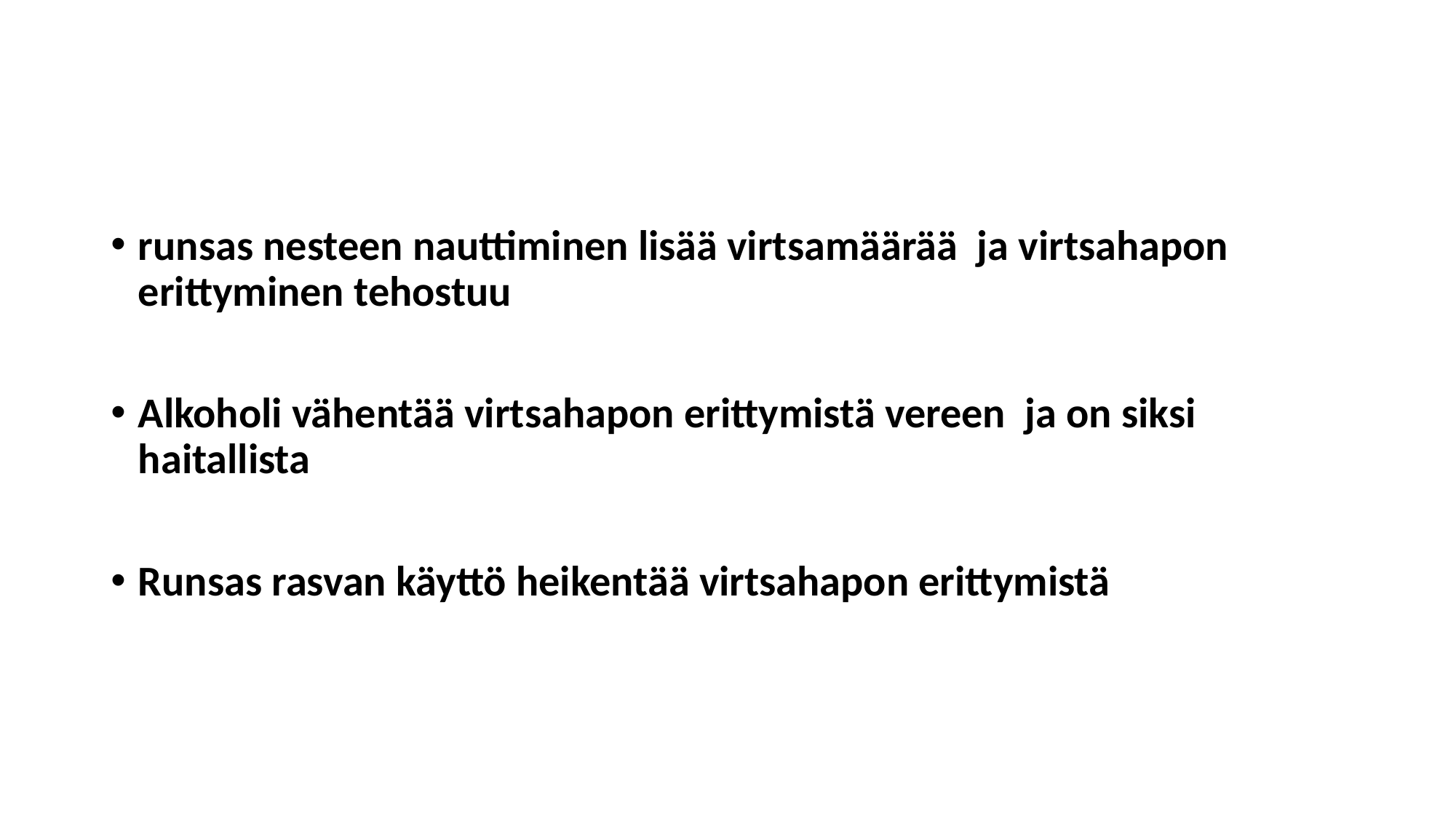

#
runsas nesteen nauttiminen lisää virtsamäärää  ja virtsahapon erittyminen tehostuu

Alkoholi vähentää virtsahapon erittymistä vereen  ja on siksi haitallista

Runsas rasvan käyttö heikentää virtsahapon erittymistä